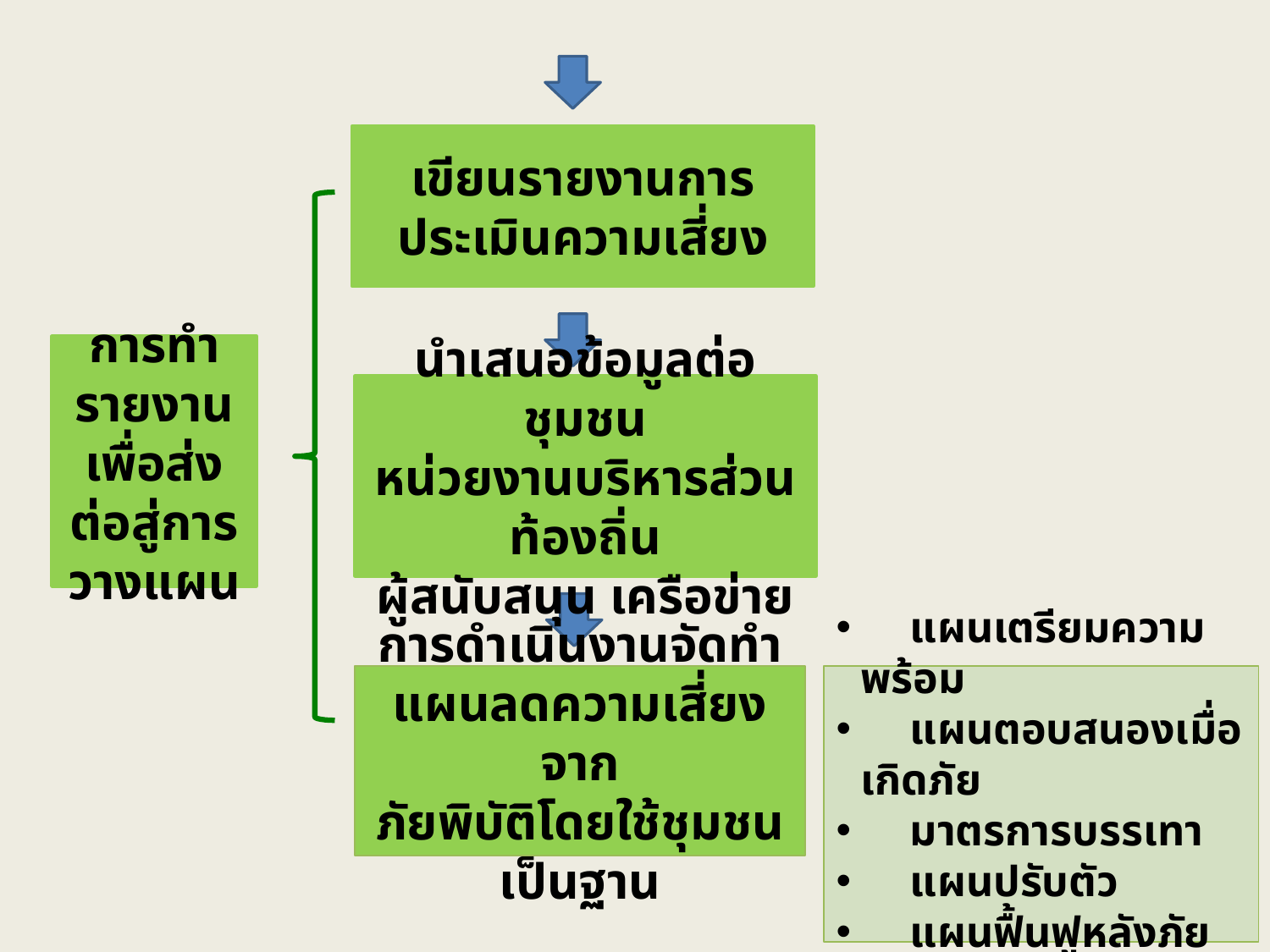

เขียนรายงานการประเมินความเสี่ยง

การทำรายงานเพื่อส่งต่อสู่การวางแผน
นำเสนอข้อมูลต่อชุมชน
หน่วยงานบริหารส่วนท้องถิ่น
ผู้สนับสนุน เครือข่าย

การดำเนินงานจัดทำ
แผนลดความเสี่ยงจาก
ภัยพิบัติโดยใช้ชุมชนเป็นฐาน
	แผนเตรียมความพร้อม
	แผนตอบสนองเมื่อเกิดภัย
	มาตรการบรรเทา
	แผนปรับตัว
	แผนฟื้นฟูหลังภัยสงบ